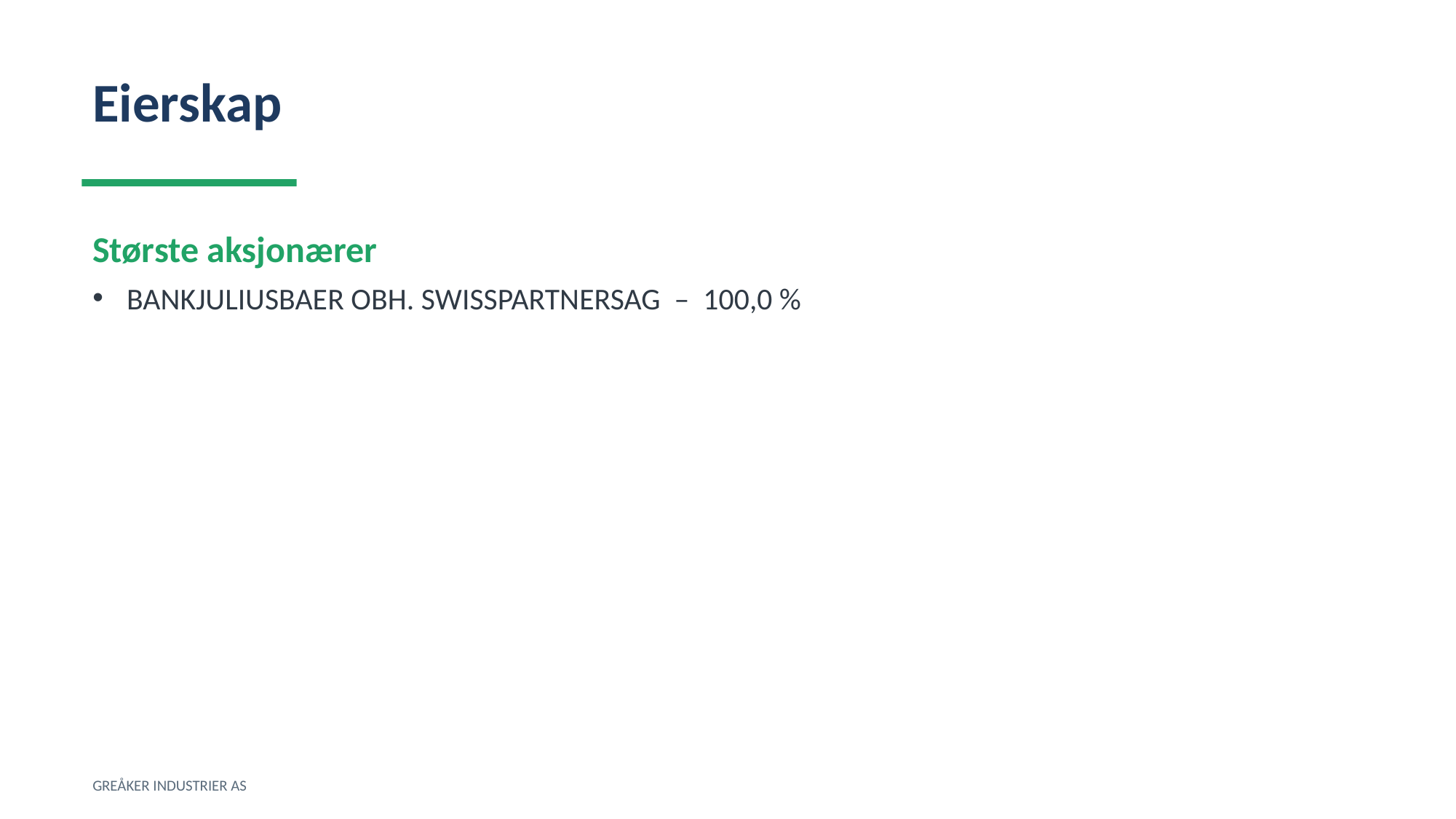

Eierskap

Største aksjonærer
BANKJULIUSBAER OBH. SWISSPARTNERSAG  –  100,0 %
GREÅKER INDUSTRIER AS